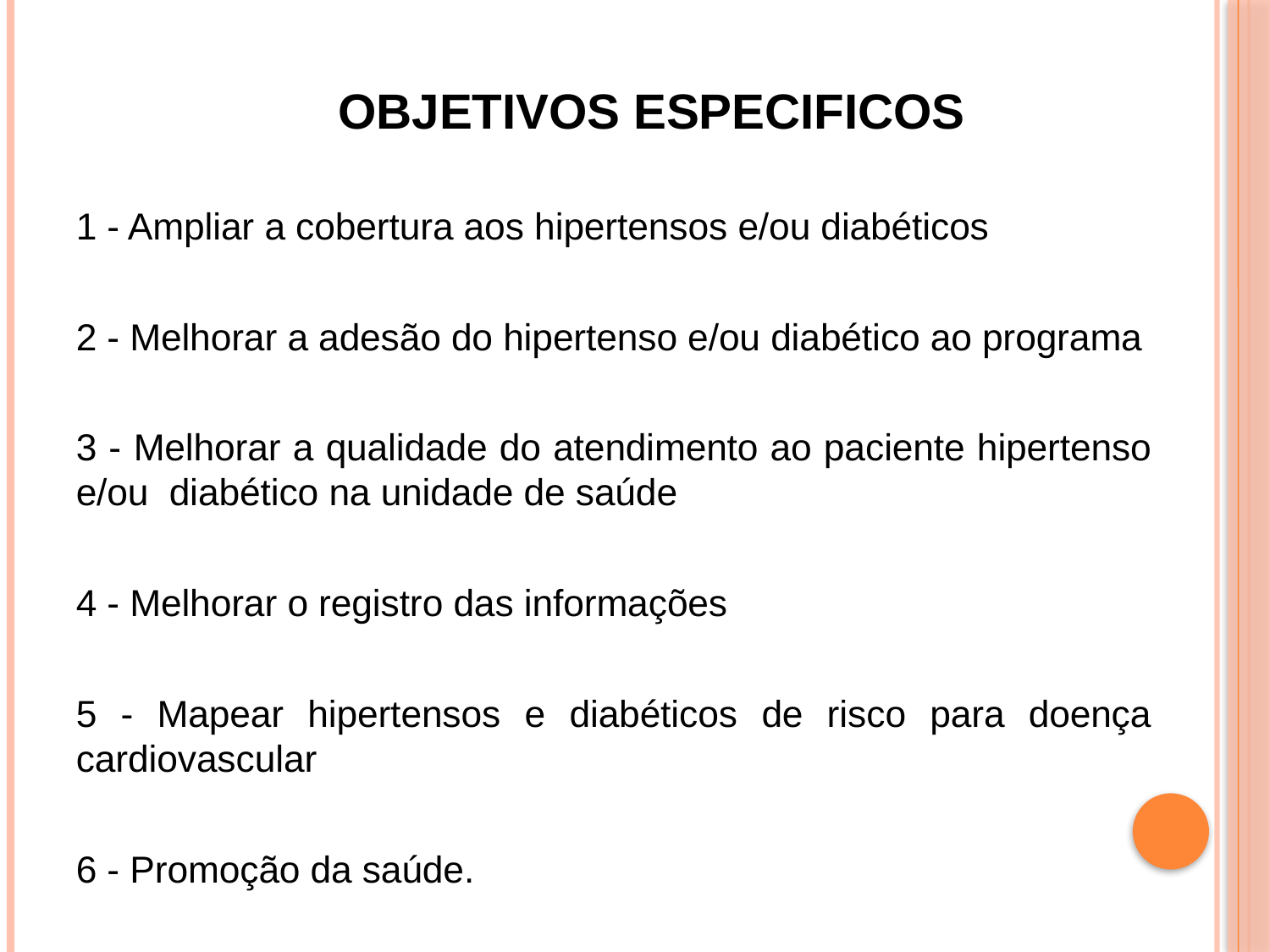

# Objetivos especificos
1 - Ampliar a cobertura aos hipertensos e/ou diabéticos

2 - Melhorar a adesão do hipertenso e/ou diabético ao programa

3 - Melhorar a qualidade do atendimento ao paciente hipertenso e/ou  diabético na unidade de saúde

4 - Melhorar o registro das informações

5 - Mapear hipertensos e diabéticos de risco para doença cardiovascular

6 - Promoção da saúde.